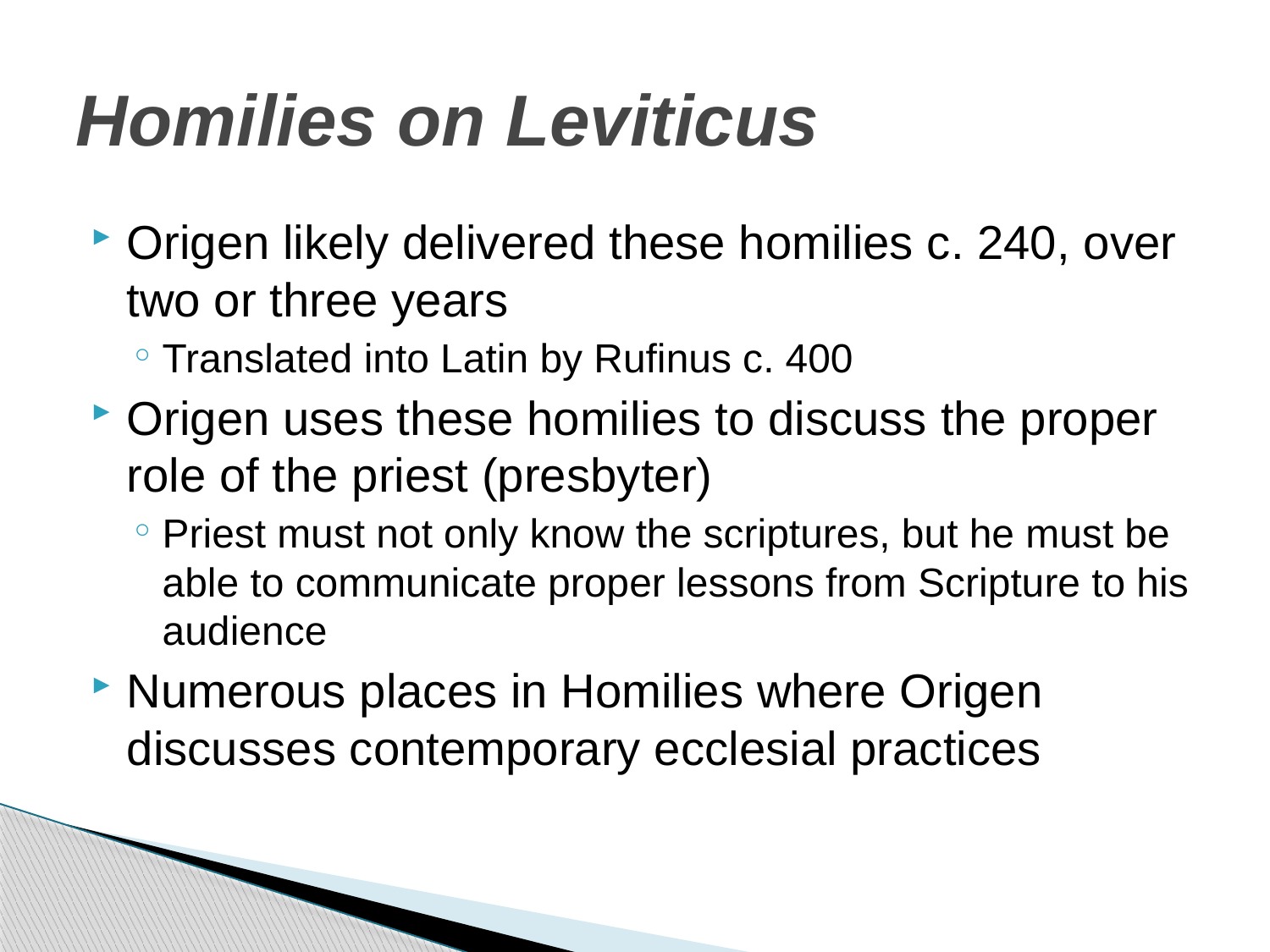

# Homilies on Leviticus
Origen likely delivered these homilies c. 240, over two or three years
Translated into Latin by Rufinus c. 400
Origen uses these homilies to discuss the proper role of the priest (presbyter)
Priest must not only know the scriptures, but he must be able to communicate proper lessons from Scripture to his audience
Numerous places in Homilies where Origen discusses contemporary ecclesial practices